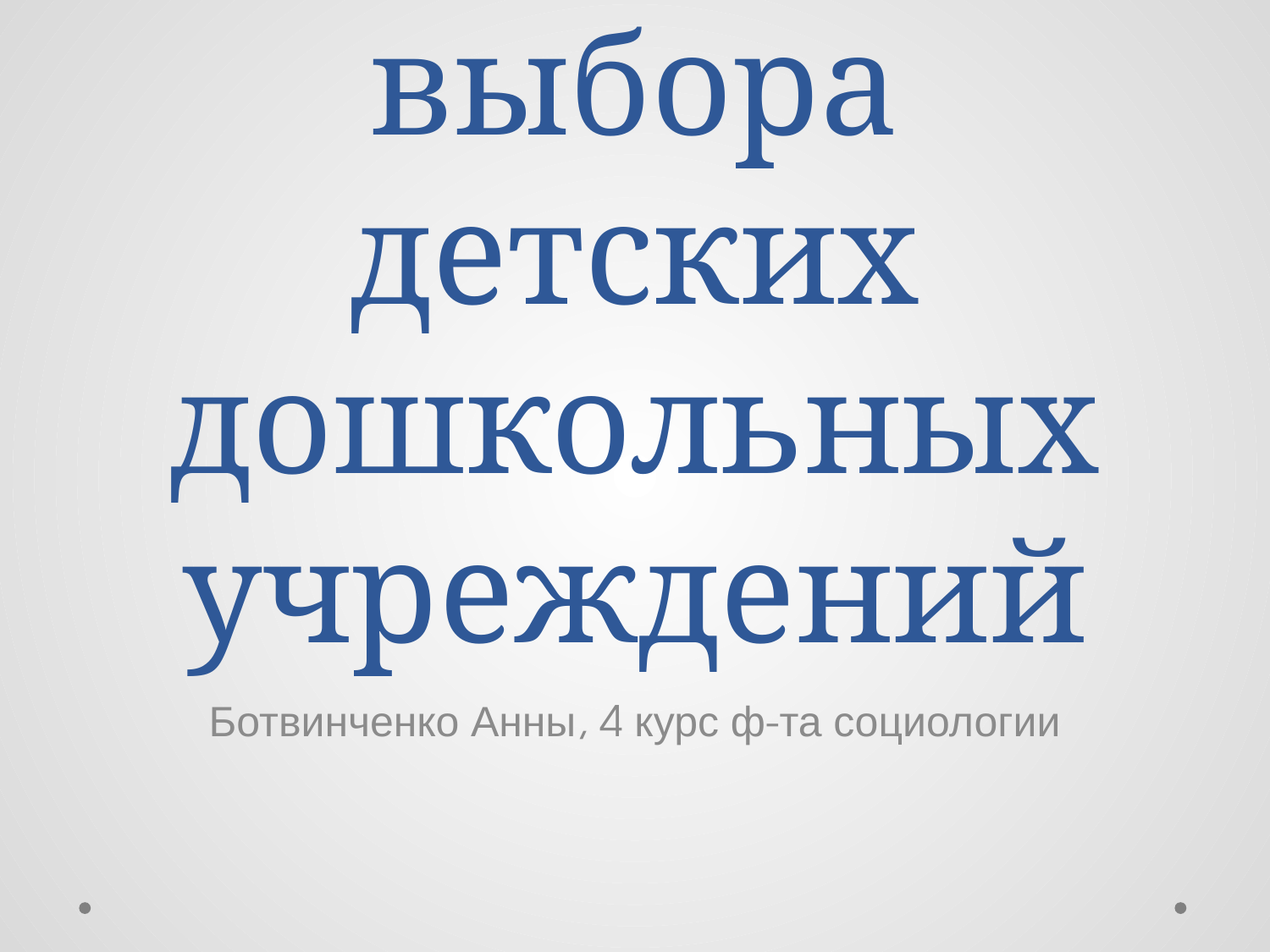

# Мотивы выбора детских дошкольных учреждений
Ботвинченко Анны, 4 курс ф-та социологии